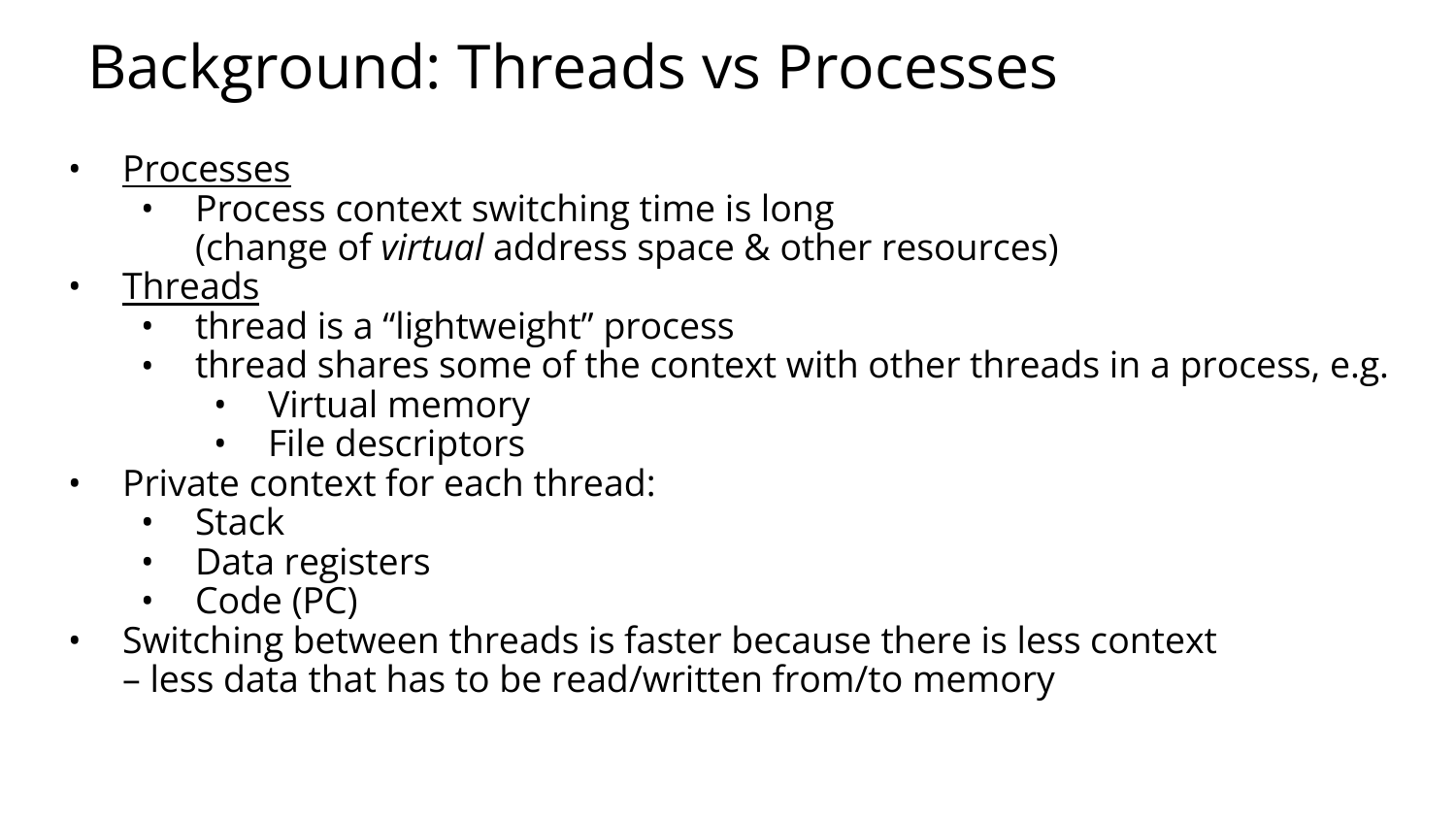

# Background: Threads vs Processes

Processes
Process context switching time is long
(change of virtual address space & other resources)
Threads
thread is a “lightweight” process
thread shares some of the context with other threads in a process, e.g.
Virtual memory
File descriptors
Private context for each thread:
Stack
Data registers
Code (PC)
Switching between threads is faster because there is less context
– less data that has to be read/written from/to memory